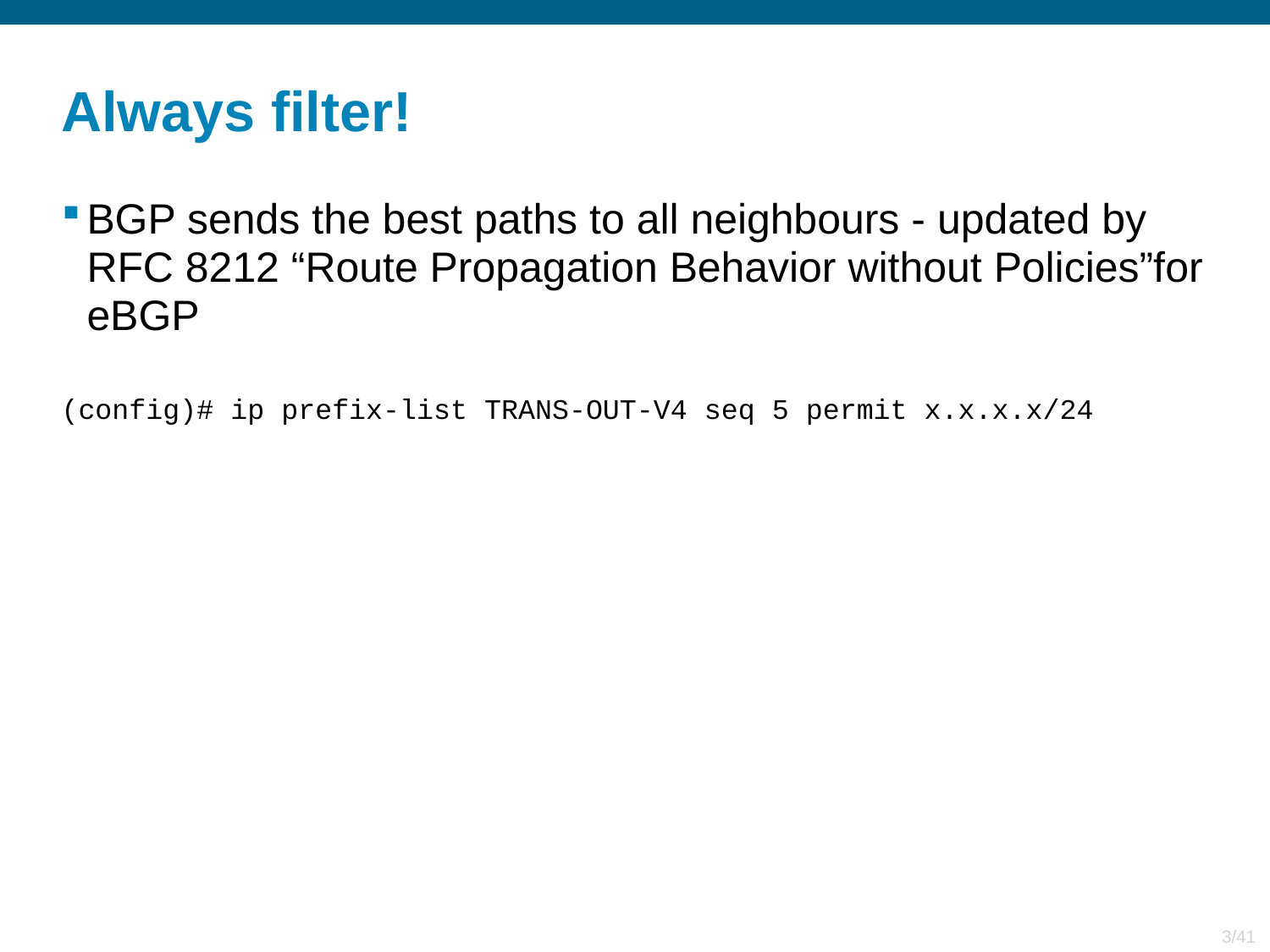

# Always filter!
BGP sends the best paths to all neighbours - updated by RFC 8212 “Route Propagation Behavior without Policies”for eBGP

(config)# ip prefix-list TRANS-OUT-V4 seq 5 permit x.x.x.x/24